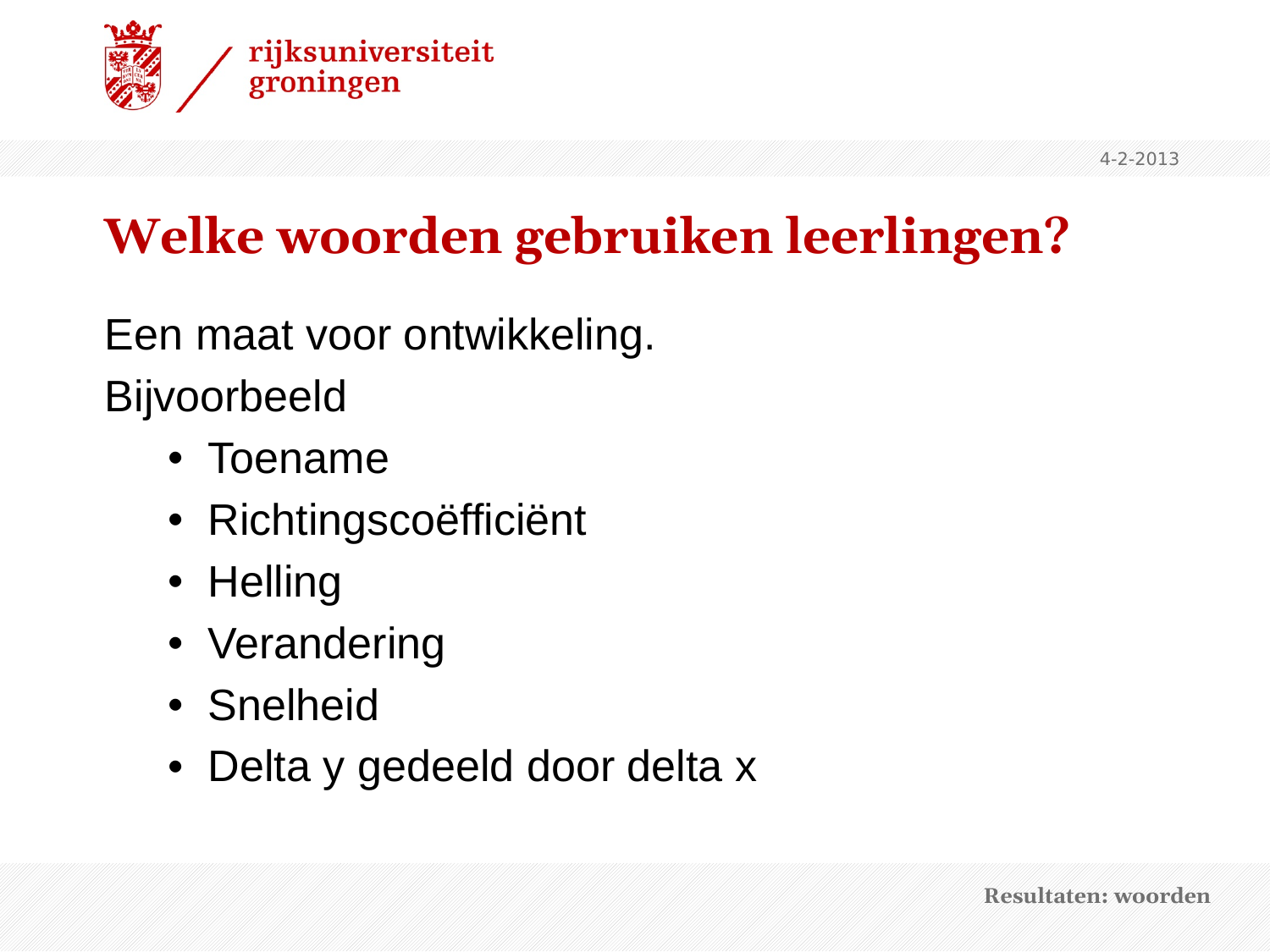

4-2-2013
# Welke woorden gebruiken leerlingen?
Een maat voor ontwikkeling.
Bijvoorbeeld
Toename
Richtingscoëfficiënt
Helling
Verandering
Snelheid
Delta y gedeeld door delta x
Resultaten: woorden